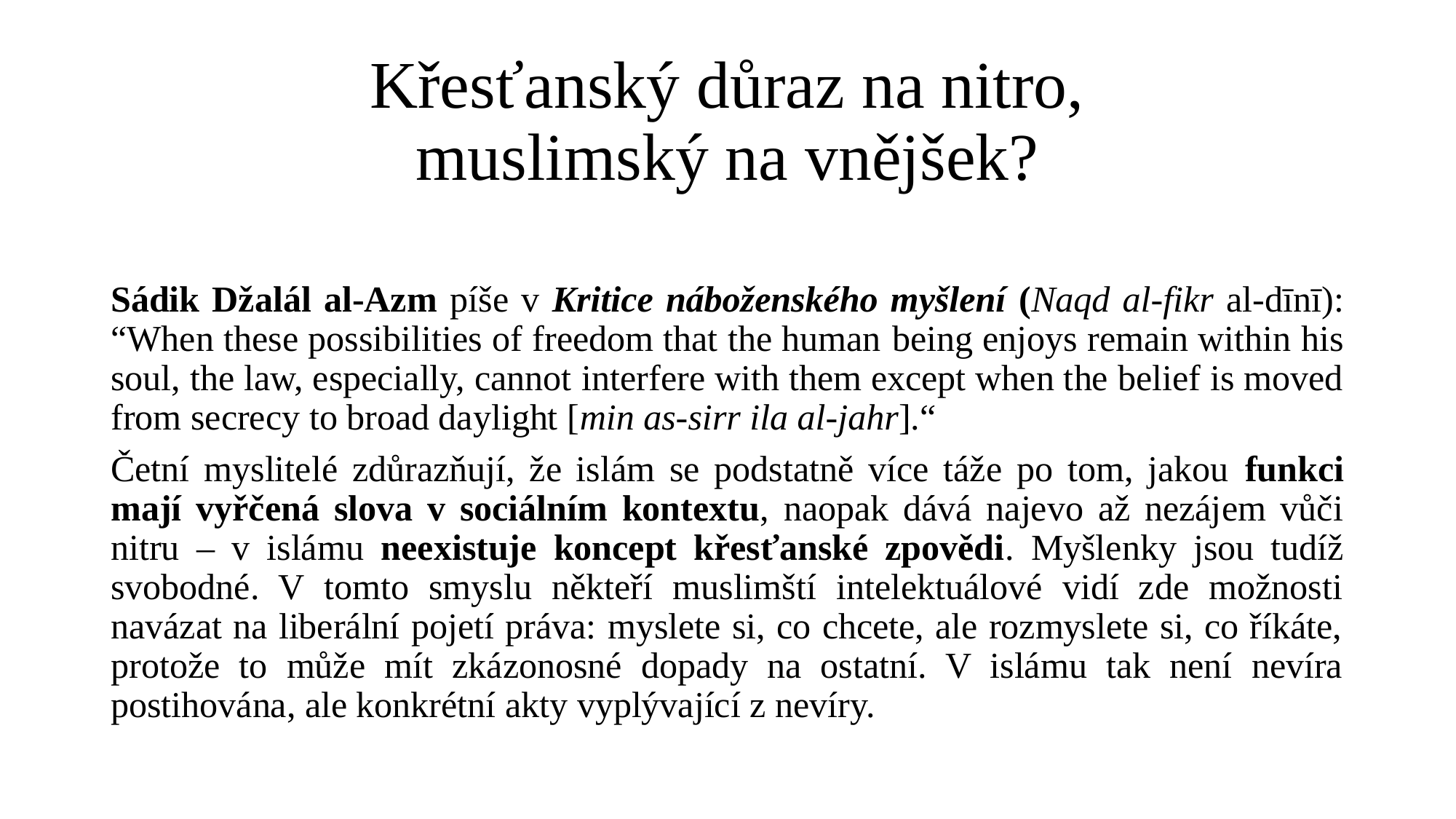

# Křesťanský důraz na nitro, muslimský na vnějšek?

Sádik Džalál al-Azm píše v Kritice náboženského myšlení (Naqd al-fikr al-dīnī): “When these possibilities of freedom that the human being enjoys remain within his soul, the law, especially, cannot interfere with them except when the belief is moved from secrecy to broad daylight [min as-sirr ila al-jahr].“
Četní myslitelé zdůrazňují, že islám se podstatně více táže po tom, jakou funkci mají vyřčená slova v sociálním kontextu, naopak dává najevo až nezájem vůči nitru – v islámu neexistuje koncept křesťanské zpovědi. Myšlenky jsou tudíž svobodné. V tomto smyslu někteří muslimští intelektuálové vidí zde možnosti navázat na liberální pojetí práva: myslete si, co chcete, ale rozmyslete si, co říkáte, protože to může mít zkázonosné dopady na ostatní. V islámu tak není nevíra postihována, ale konkrétní akty vyplývající z nevíry.